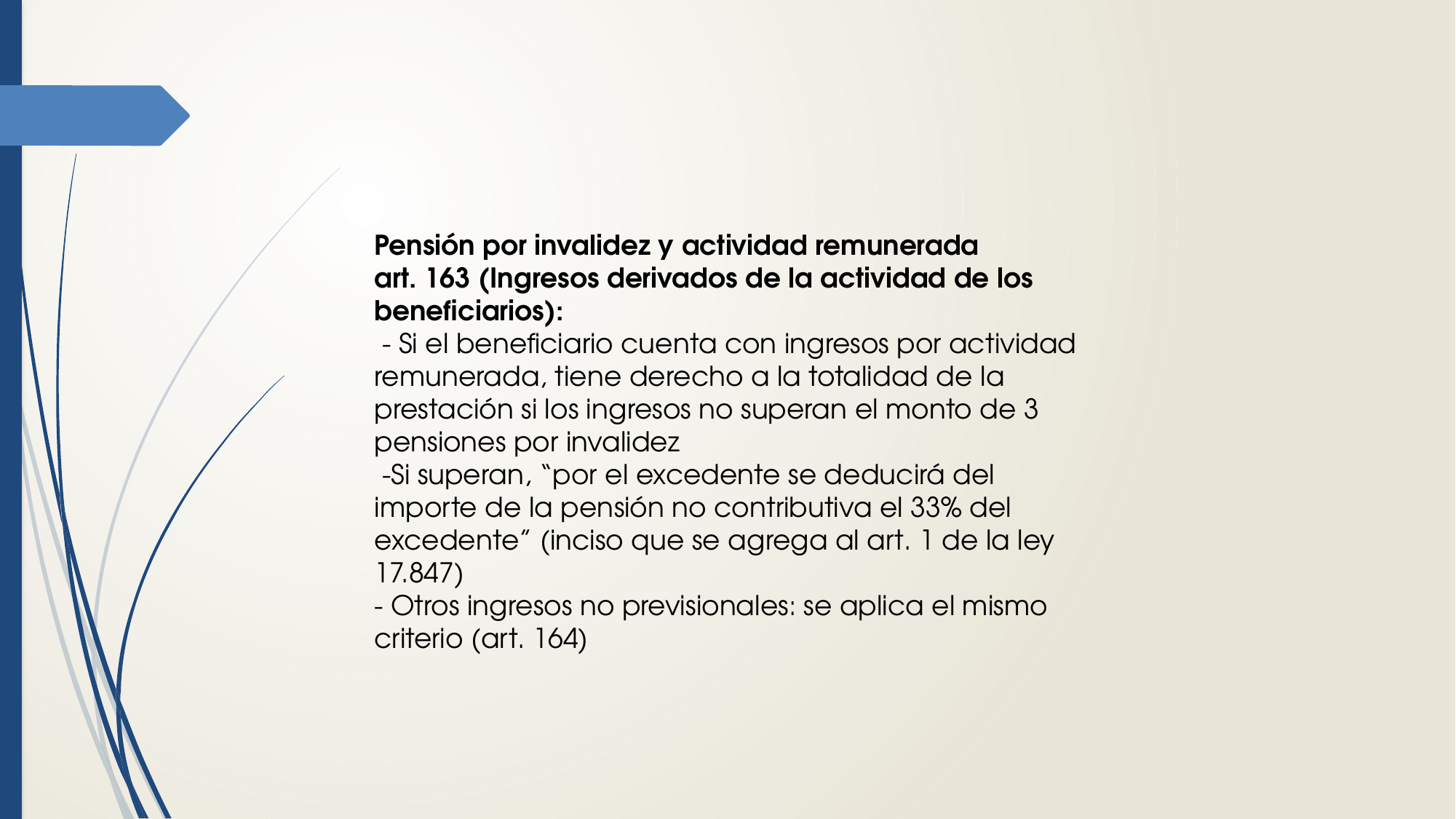

Pensión por invalidez y actividad remunerada
art. 163 (Ingresos derivados de la actividad de los beneficiarios):
 - Si el beneficiario cuenta con ingresos por actividad remunerada, tiene derecho a la totalidad de la prestación si los ingresos no superan el monto de 3 pensiones por invalidez
 -Si superan, “por el excedente se deducirá del importe de la pensión no contributiva el 33% del excedente” (inciso que se agrega al art. 1 de la ley 17.847)
- Otros ingresos no previsionales: se aplica el mismo criterio (art. 164)